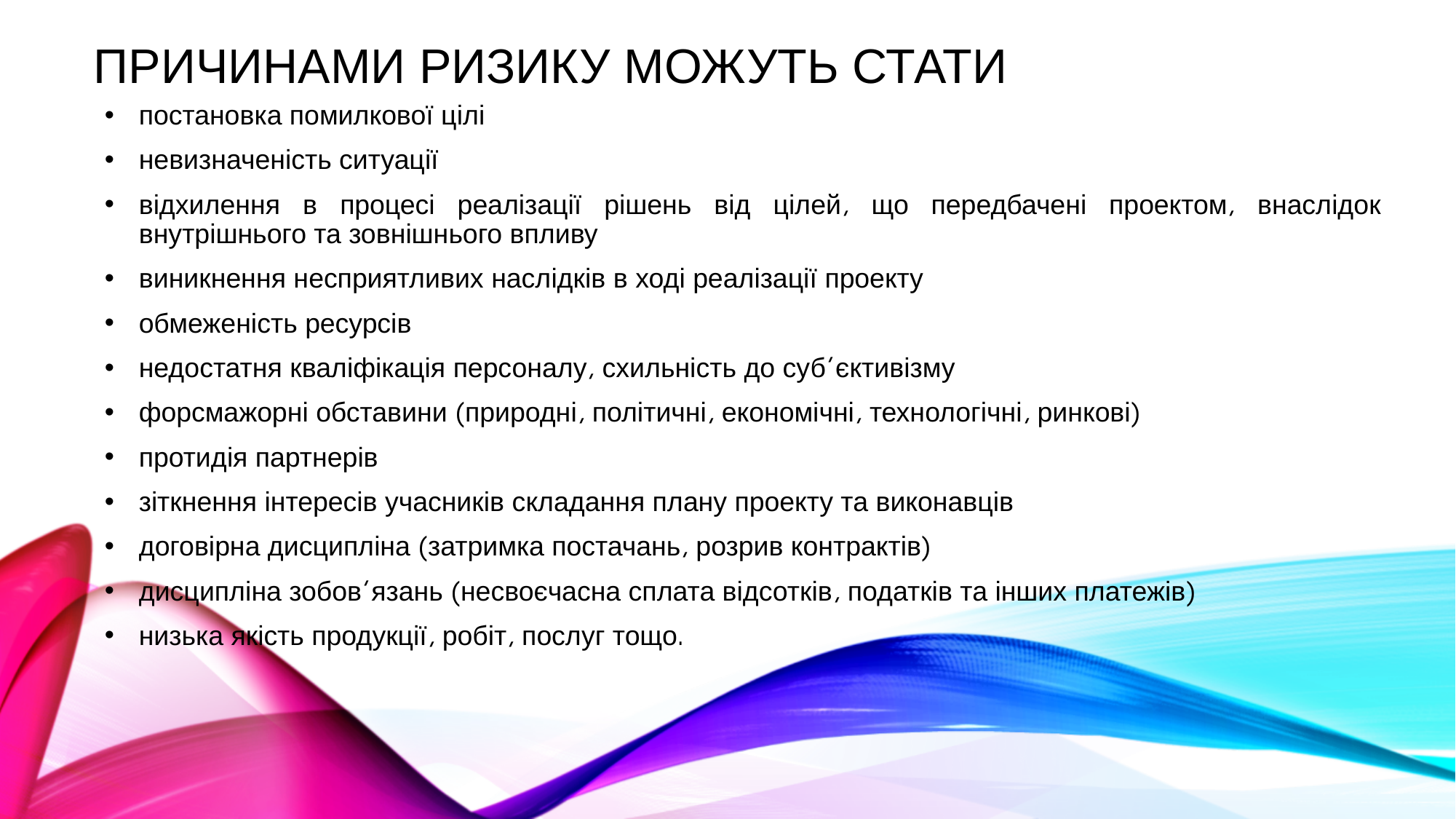

# Причинами ризику можуть стати
постановка помилкової цілі
невизначеність ситуації
відхилення в процесі реалізації рішень від цілей, що передбачені проектом, внаслідок внутрішнього та зовнішнього впливу
виникнення несприятливих наслідків в ході реалізації проекту
обмеженість ресурсів
недостатня кваліфікація персоналу, схильність до суб’єктивізму
форсмажорні обставини (природні, політичні, економічні, технологічні, ринкові)
протидія партнерів
зіткнення інтересів учасників складання плану проекту та виконавців
договірна дисципліна (затримка постачань, розрив контрактів)
дисципліна зобов’язань (несвоєчасна сплата відсотків, податків та інших платежів)
низька якість продукції, робіт, послуг тощо.